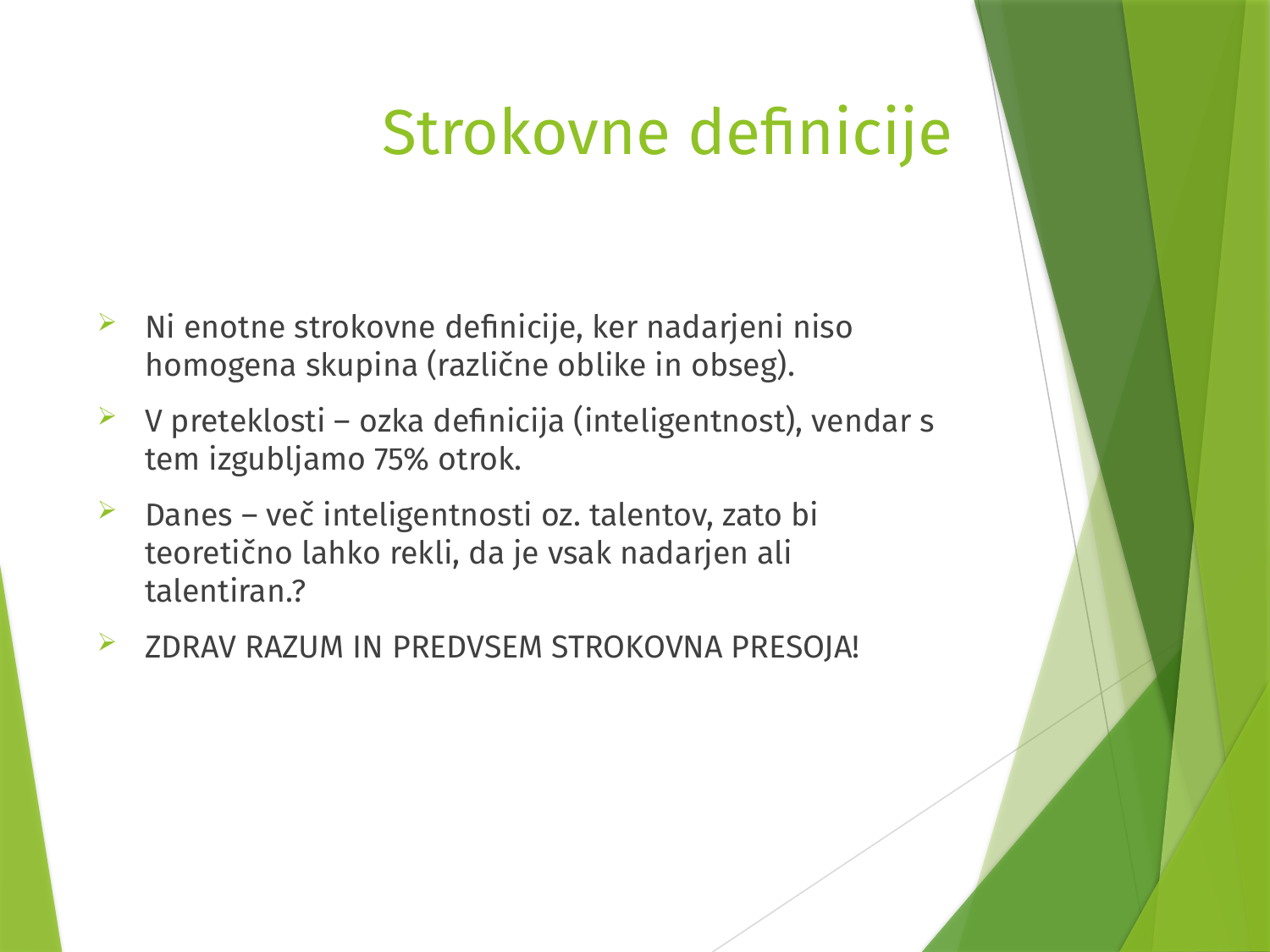

# Strokovne definicije
Ni enotne strokovne definicije, ker nadarjeni niso homogena skupina (različne oblike in obseg).
V preteklosti – ozka definicija (inteligentnost), vendar s tem izgubljamo 75% otrok.
Danes – več inteligentnosti oz. talentov, zato bi teoretično lahko rekli, da je vsak nadarjen ali talentiran.?
ZDRAV RAZUM IN PREDVSEM STROKOVNA PRESOJA!